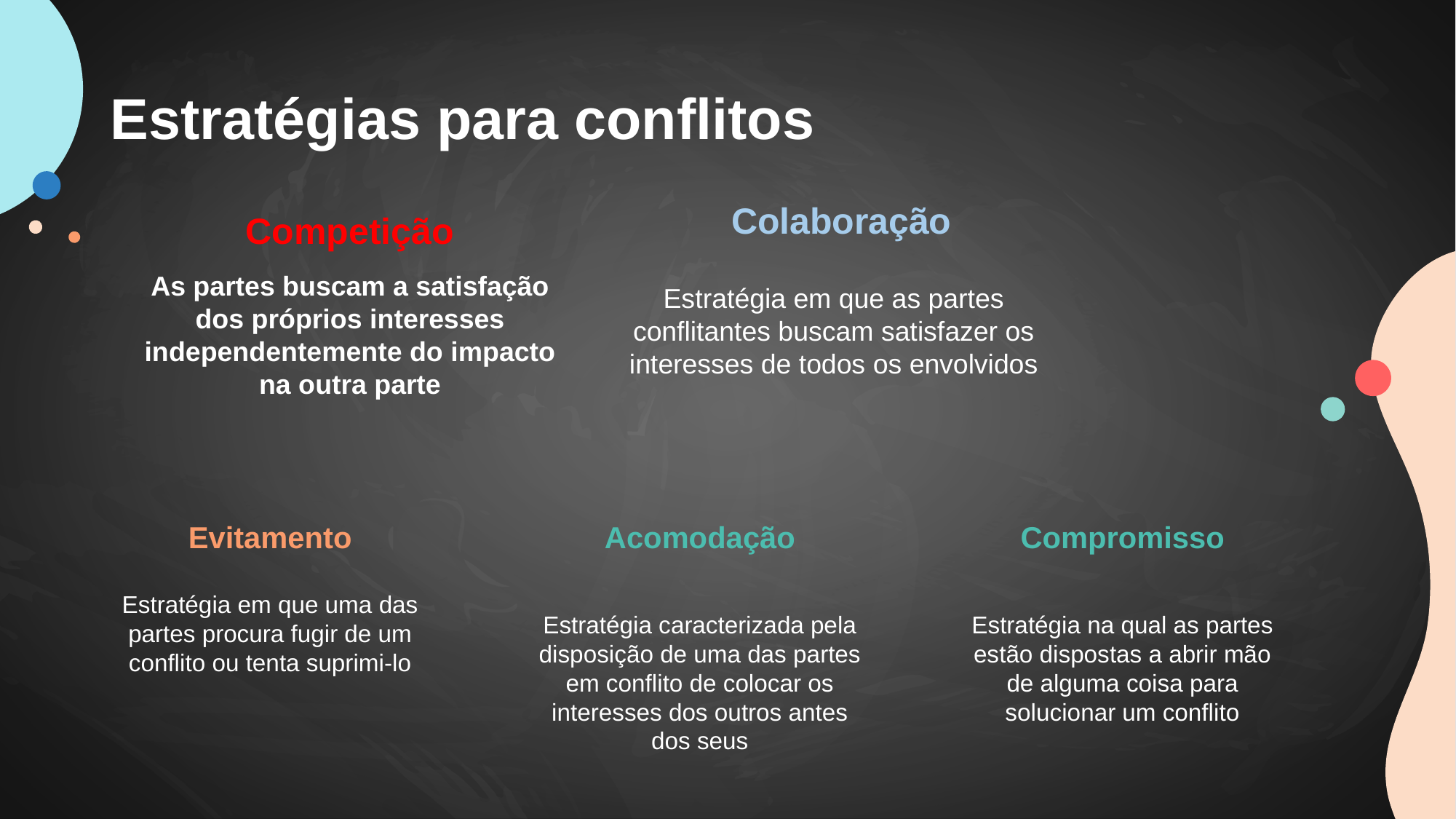

# Estratégias para conflitos
Colaboração
Competição
As partes buscam a satisfação dos próprios interesses independentemente do impacto na outra parte
Estratégia em que as partes conflitantes buscam satisfazer os interesses de todos os envolvidos
Acomodação
Compromisso
Evitamento
Estratégia em que uma das partes procura fugir de um conflito ou tenta suprimi-lo
Estratégia caracterizada pela disposição de uma das partes em conflito de colocar os interesses dos outros antes dos seus
Estratégia na qual as partes estão dispostas a abrir mão de alguma coisa para solucionar um conflito